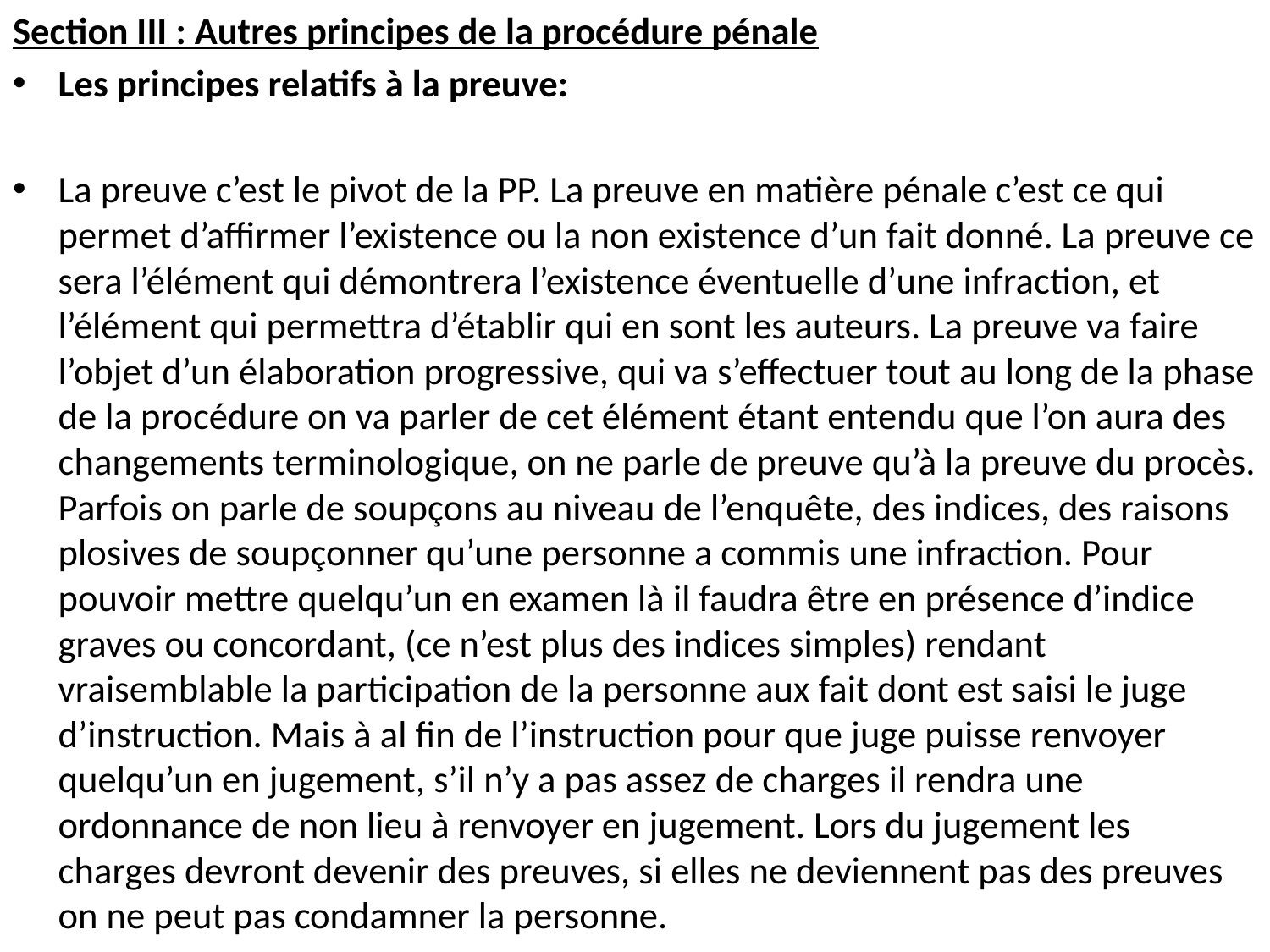

Section III : Autres principes de la procédure pénale
Les principes relatifs à la preuve:

La preuve c’est le pivot de la PP. La preuve en matière pénale c’est ce qui permet d’affirmer l’existence ou la non existence d’un fait donné. La preuve ce sera l’élément qui démontrera l’existence éventuelle d’une infraction, et l’élément qui permettra d’établir qui en sont les auteurs. La preuve va faire l’objet d’un élaboration progressive, qui va s’effectuer tout au long de la phase de la procédure on va parler de cet élément étant entendu que l’on aura des changements terminologique, on ne parle de preuve qu’à la preuve du procès. Parfois on parle de soupçons au niveau de l’enquête, des indices, des raisons plosives de soupçonner qu’une personne a commis une infraction. Pour pouvoir mettre quelqu’un en examen là il faudra être en présence d’indice graves ou concordant, (ce n’est plus des indices simples) rendant vraisemblable la participation de la personne aux fait dont est saisi le juge d’instruction. Mais à al fin de l’instruction pour que juge puisse renvoyer quelqu’un en jugement, s’il n’y a pas assez de charges il rendra une ordonnance de non lieu à renvoyer en jugement. Lors du jugement les charges devront devenir des preuves, si elles ne deviennent pas des preuves on ne peut pas condamner la personne.